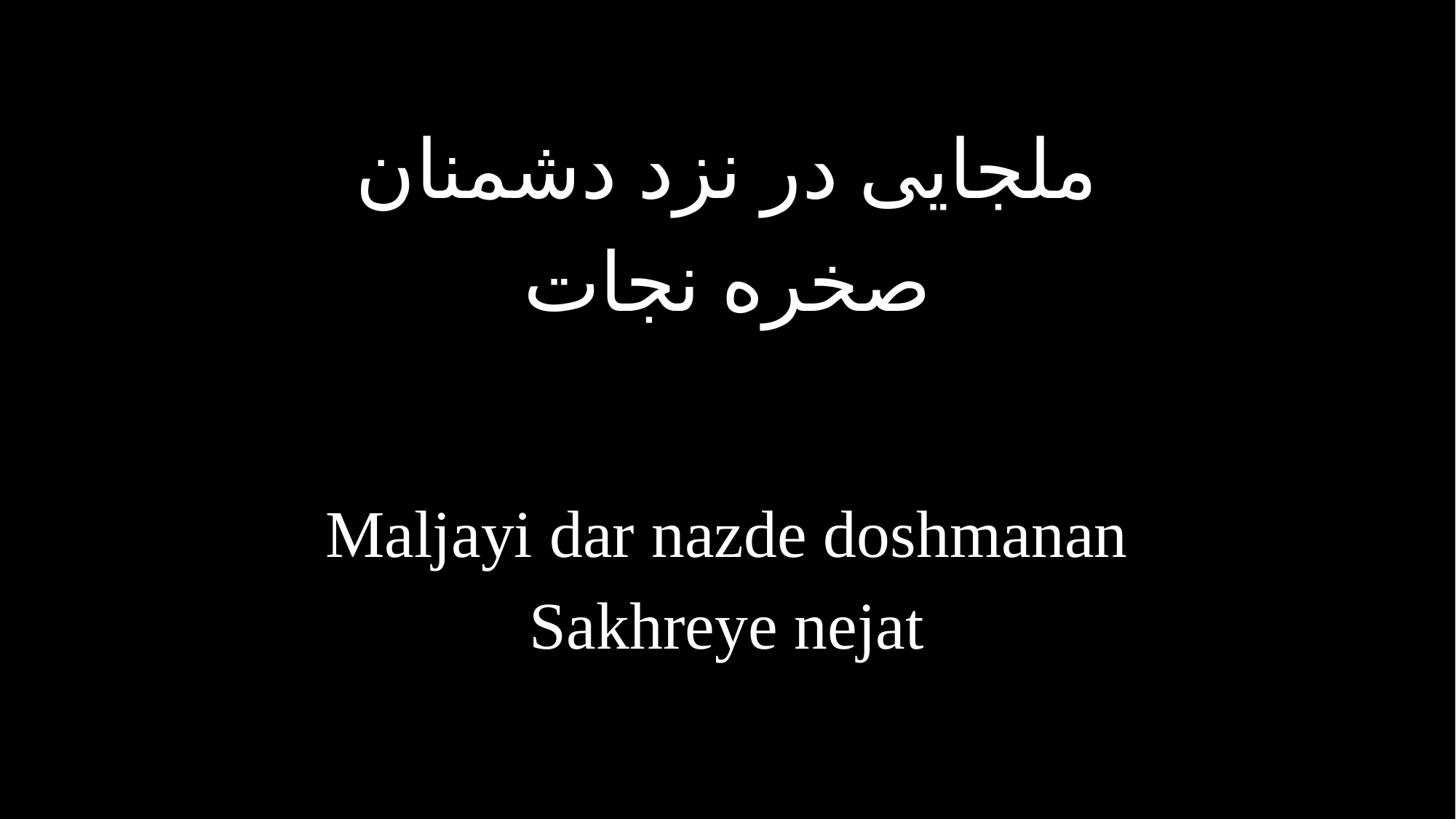

ملجایی در نزد دشمنان
صخره نجات

Maljayi dar nazde doshmanan
Sakhreye nejat